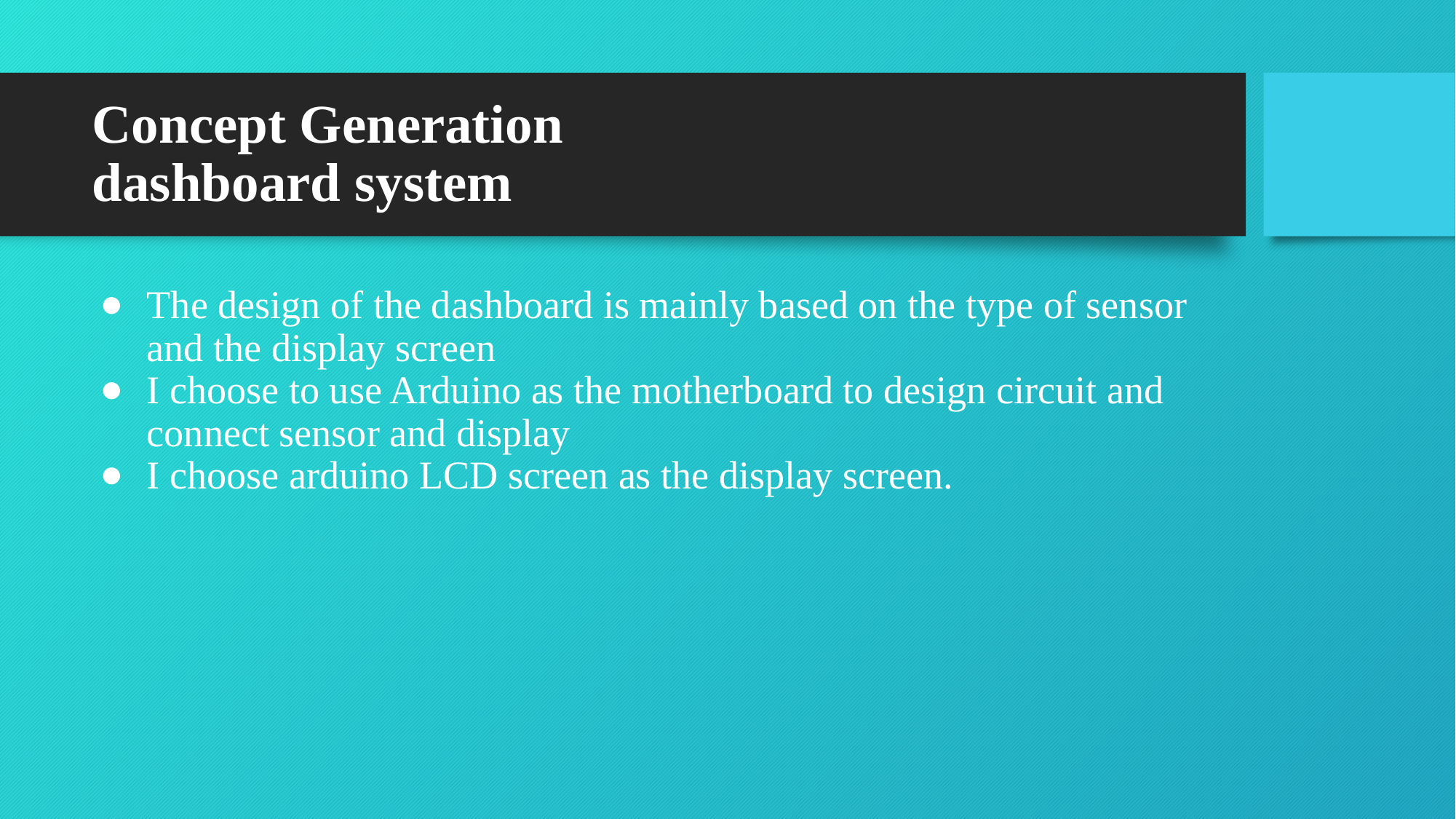

# Concept Generation dashboard system
The design of the dashboard is mainly based on the type of sensor and the display screen
I choose to use Arduino as the motherboard to design circuit and connect sensor and display
I choose arduino LCD screen as the display screen.